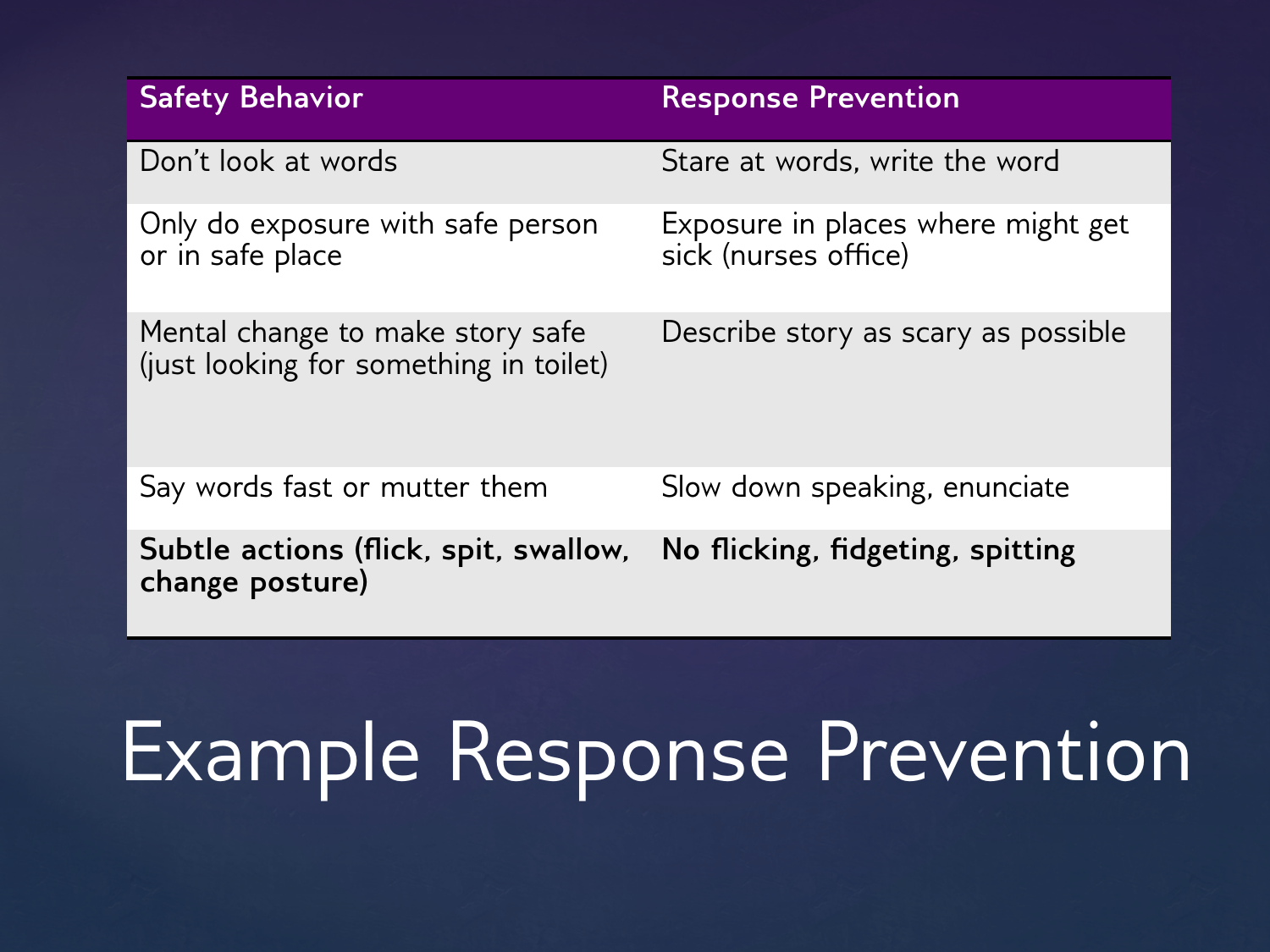

| Safety Behavior | Response Prevention |
| --- | --- |
| Don’t look at words | Stare at words, write the word |
| Only do exposure with safe person or in safe place | Exposure in places where might get sick (nurses office) |
| Mental change to make story safe (just looking for something in toilet) | Describe story as scary as possible |
| Say words fast or mutter them | Slow down speaking, enunciate |
| Subtle actions (flick, spit, swallow, change posture) | No flicking, fidgeting, spitting |
# Example Response Prevention